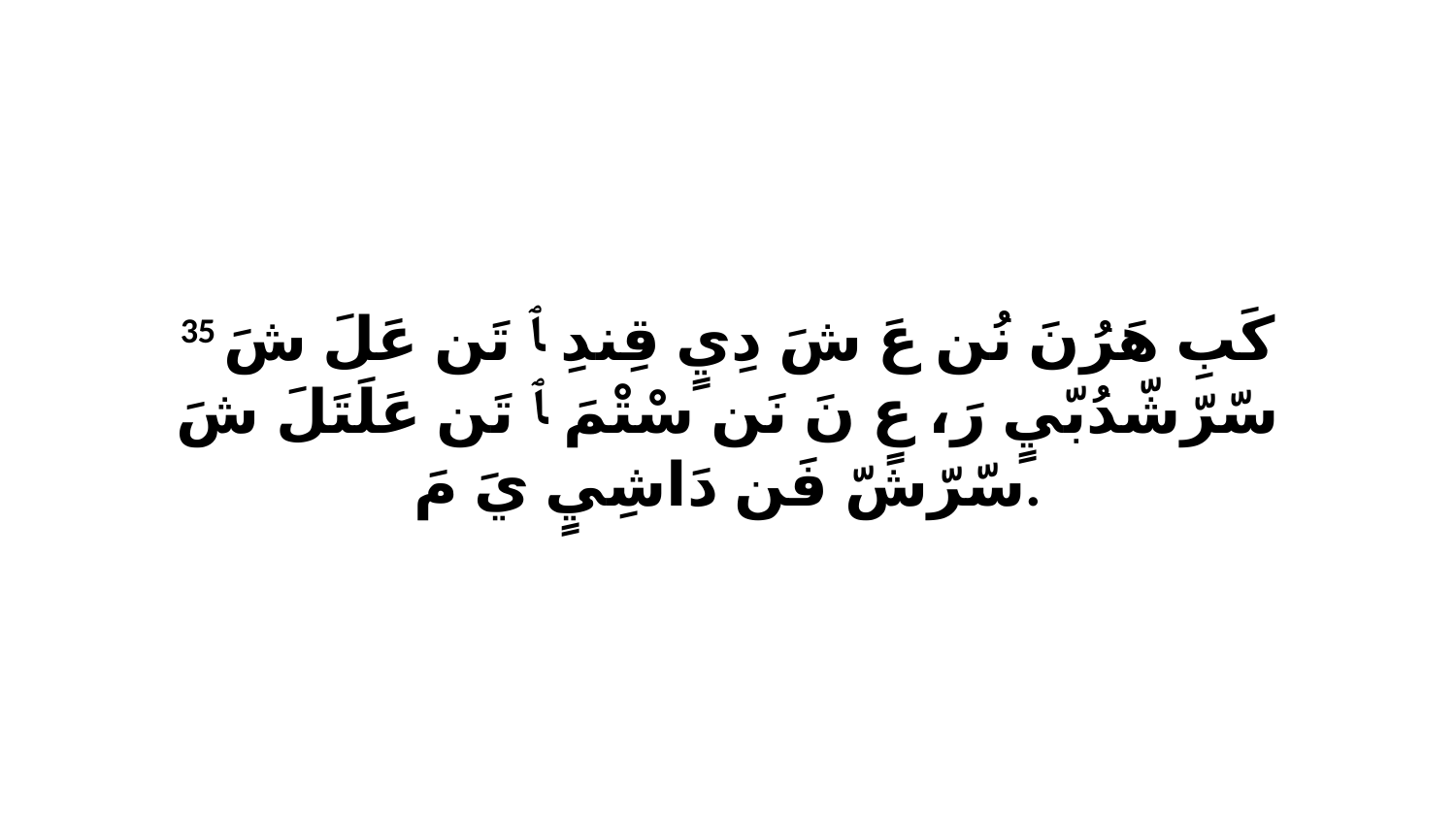

35 كَبِ هَرُنَ نُن عَ شَ دِيٍ قِندِ ﭑ تَن عَلَ شَ سّرّشّدُبّيٍ رَ، عٍ نَ نَن سْتْمَ ﭑ تَن عَلَتَلَ شَ سّرّشّ فَن دَاشِيٍ يَ مَ.